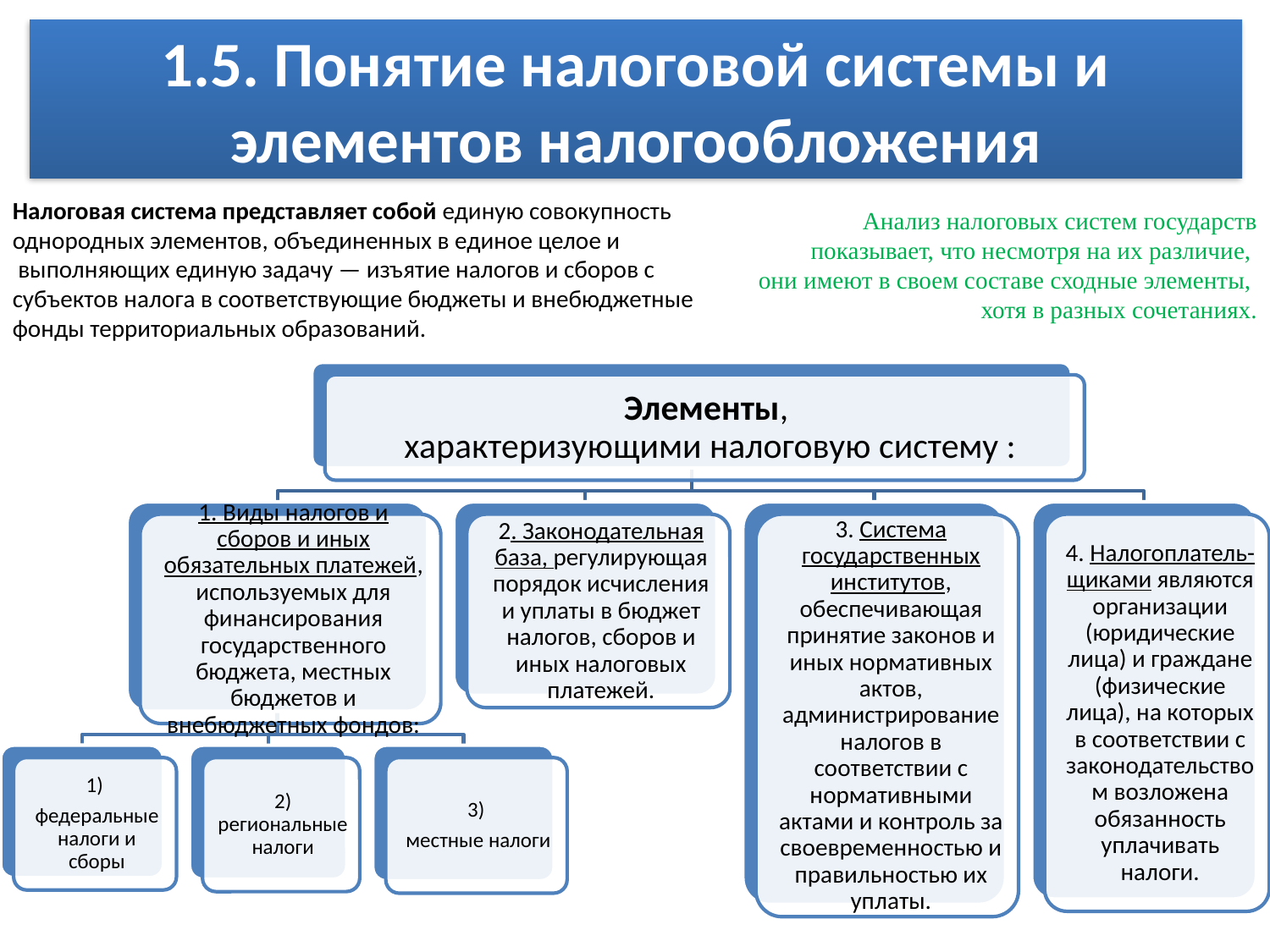

# 1.5. Понятие налоговой системы и элементов налогообложения
Налоговая система представляет собой единую совокупность однородных элементов, объединенных в единое целое и
 выполняющих единую задачу — изъятие налогов и сборов с субъектов налога в соответствующие бюджеты и внебюджетные фонды территориальных образований.
Анализ налоговых систем государств показывает, что несмотря на их различие,
они имеют в своем составе сходные элементы,
хотя в разных сочетаниях.
Элементы,
 характеризующими налоговую систему :
1. Виды налогов и сборов и иных обязательных платежей, используемых для финансирования государственного бюджета, местных бюджетов и внебюджетных фондов:
1)
федеральные налоги и сборы
2) региональные налоги
3)
местные налоги
2. Законодательная база, регулирующая порядок исчисления и уплаты в бюджет налогов, сборов и иных налоговых платежей.
3. Система государственных институтов, обеспечивающая принятие законов и иных нормативных актов, администрирование налогов в соответствии с нормативными актами и контроль за своевременностью и правильностью их уплаты.
4. Налогоплатель-щиками являются организации (юридические лица) и граждане (физические лица), на которых в соответствии с законодательством возложена обязанность уплачивать налоги.